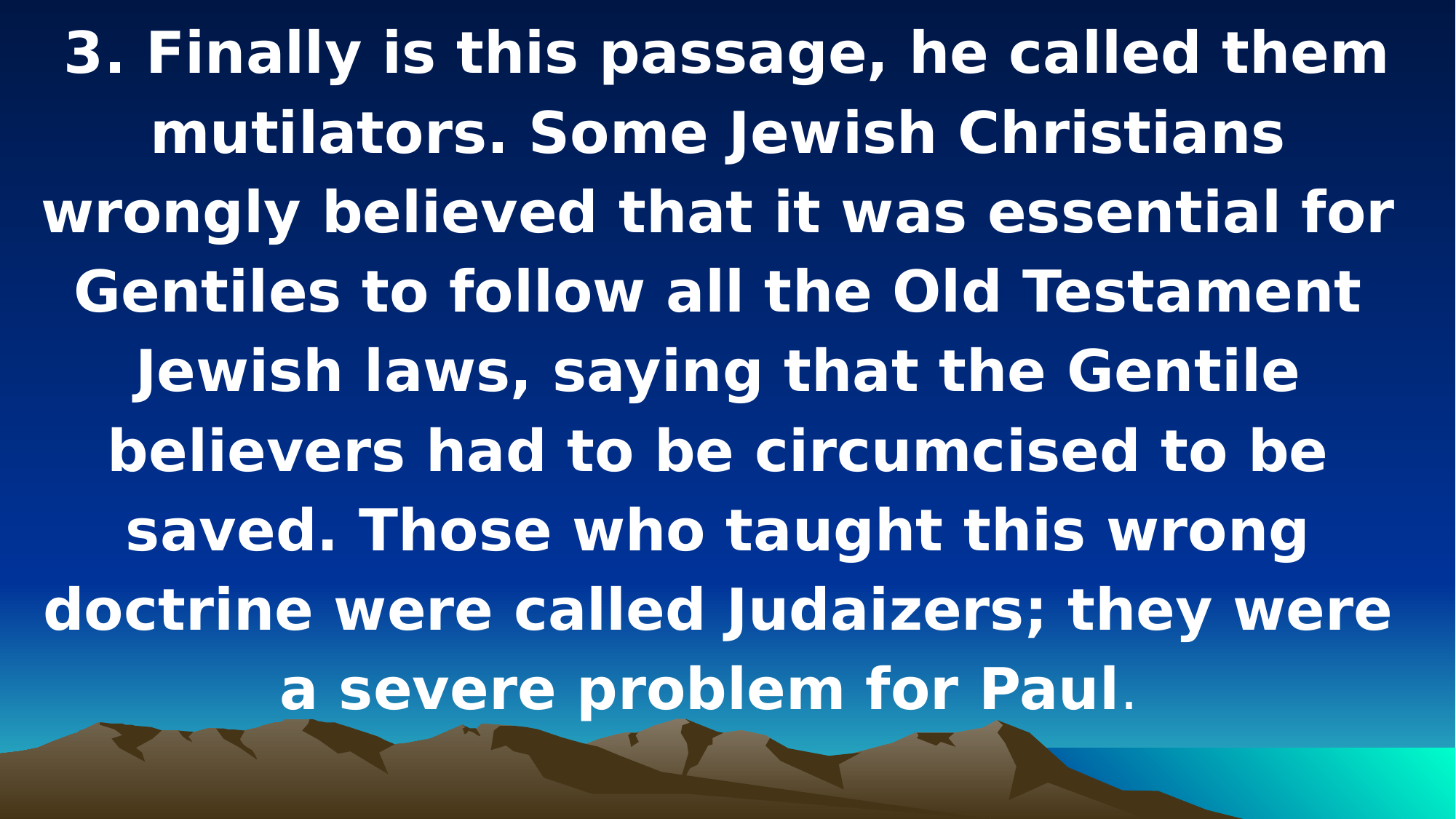

3. Finally is this passage, he called them mutilators. Some Jewish Christians wrongly believed that it was essential for Gentiles to follow all the Old Testament Jewish laws, saying that the Gentile believers had to be circumcised to be saved. Those who taught this wrong doctrine were called Judaizers; they were a severe problem for Paul.